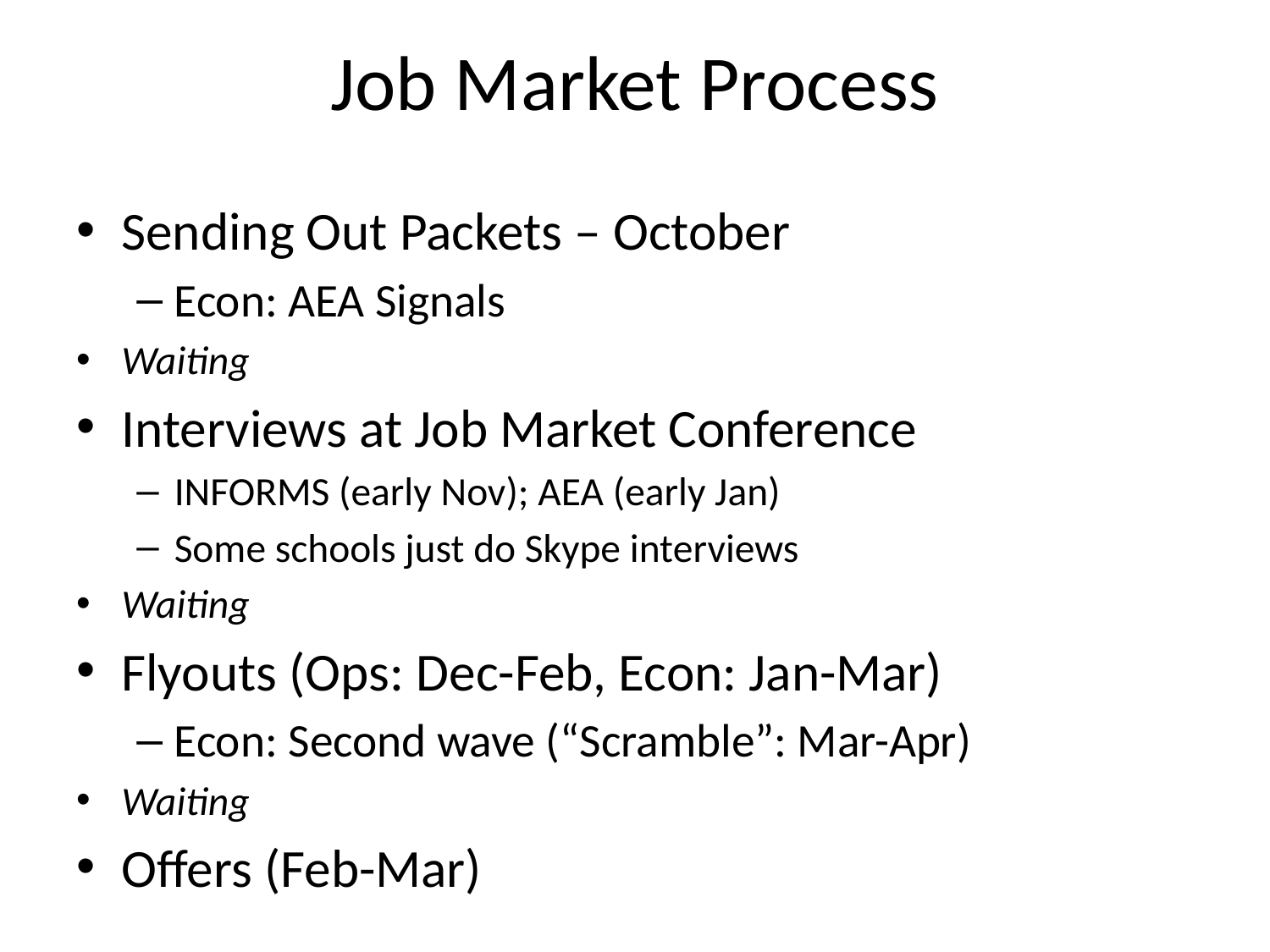

# Job Market Process
Sending Out Packets – October
Econ: AEA Signals
Waiting
Interviews at Job Market Conference
INFORMS (early Nov); AEA (early Jan)
Some schools just do Skype interviews
Waiting
Flyouts (Ops: Dec-Feb, Econ: Jan-Mar)
Econ: Second wave (“Scramble”: Mar-Apr)
Waiting
Offers (Feb-Mar)